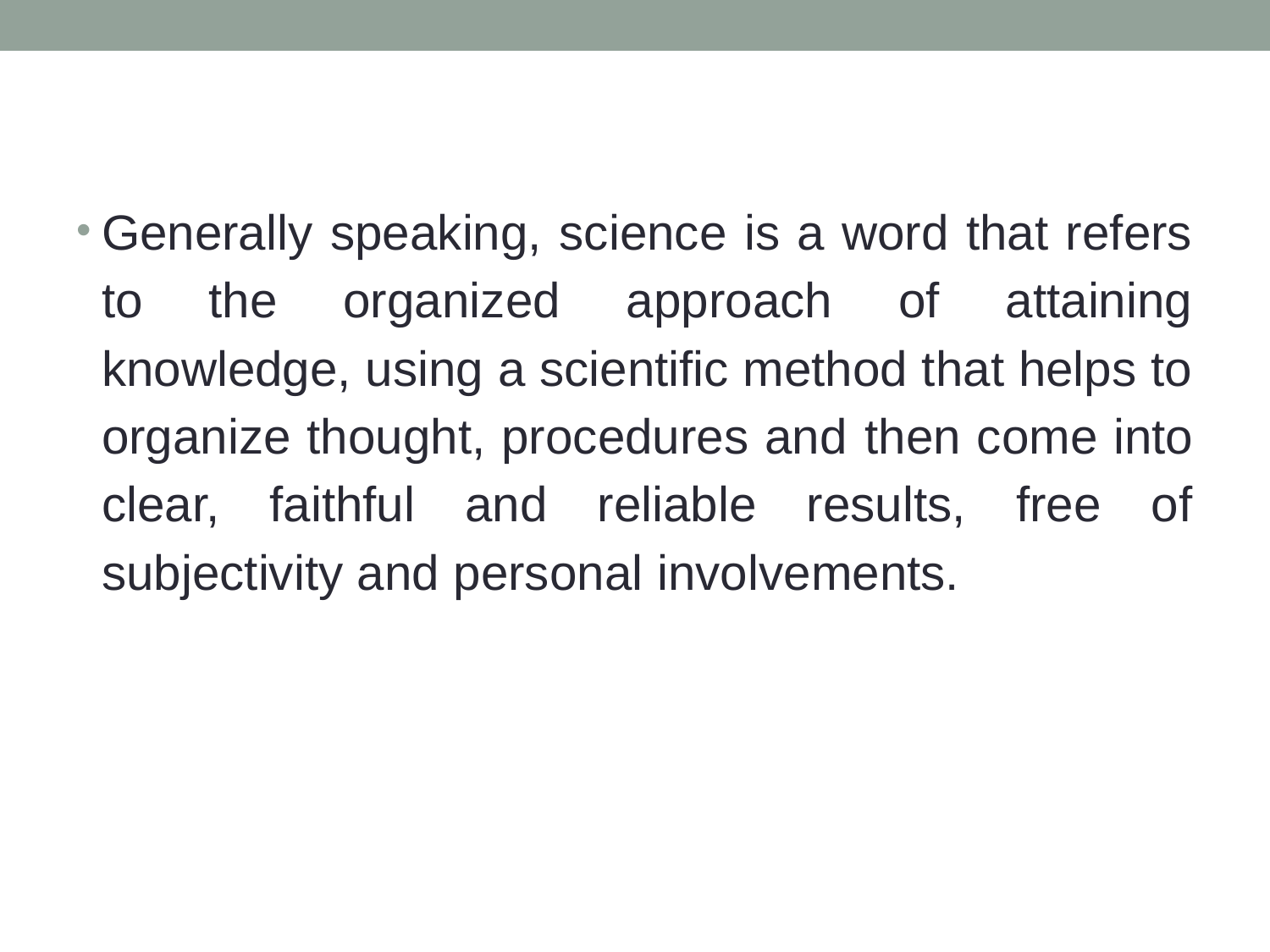

Generally speaking, science is a word that refers to the organized approach of attaining knowledge, using a scientific method that helps to organize thought, procedures and then come into clear, faithful and reliable results, free of subjectivity and personal involvements.